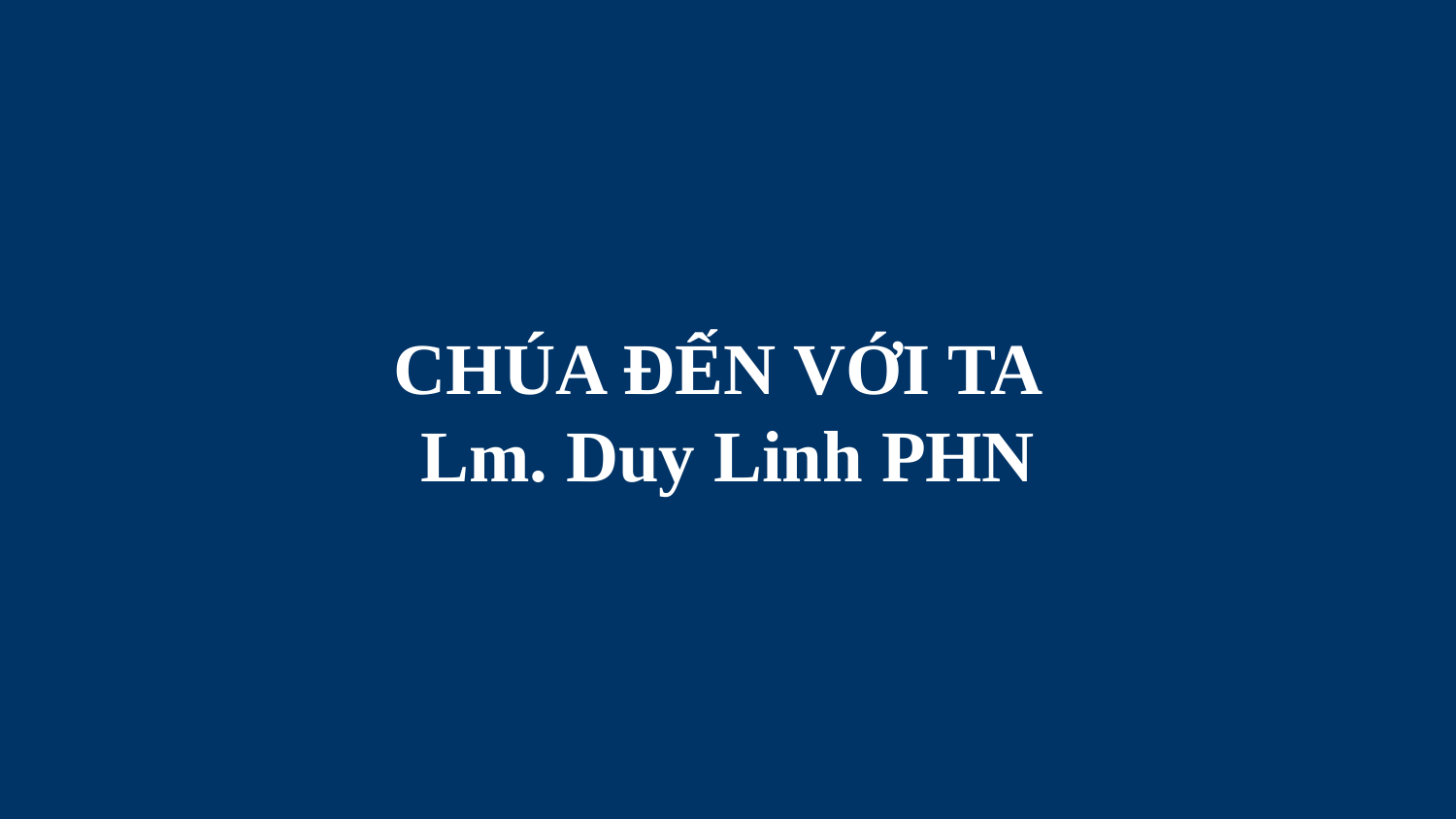

# CHÚA ĐẾN VỚI TA Lm. Duy Linh PHN